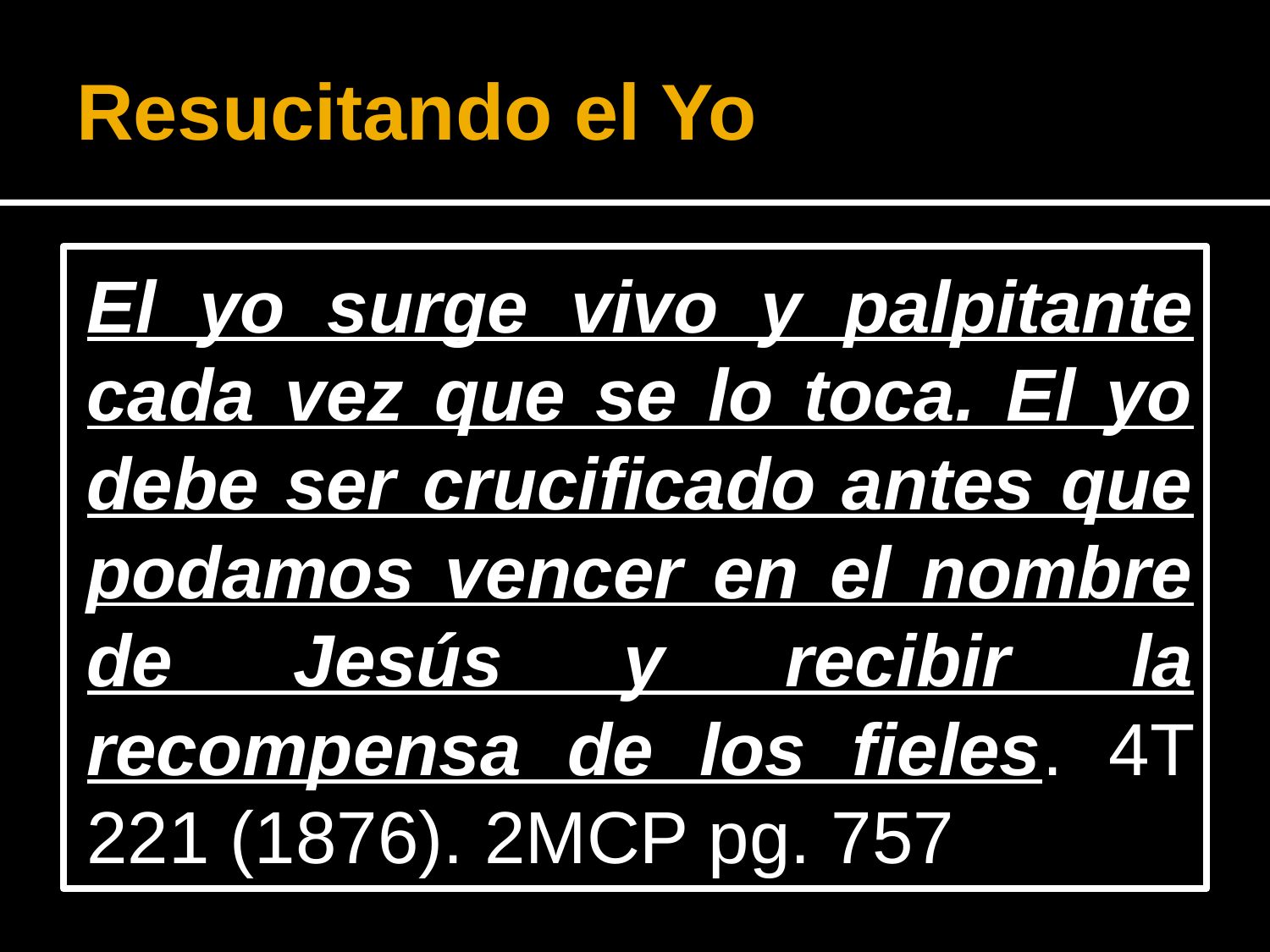

# Resucitando el Yo
El yo surge vivo y palpitante cada vez que se lo toca. El yo debe ser crucificado antes que podamos vencer en el nombre de Jesús y recibir la recompensa de los fieles.­ 4T 221 (1876). 2MCP pg. 757